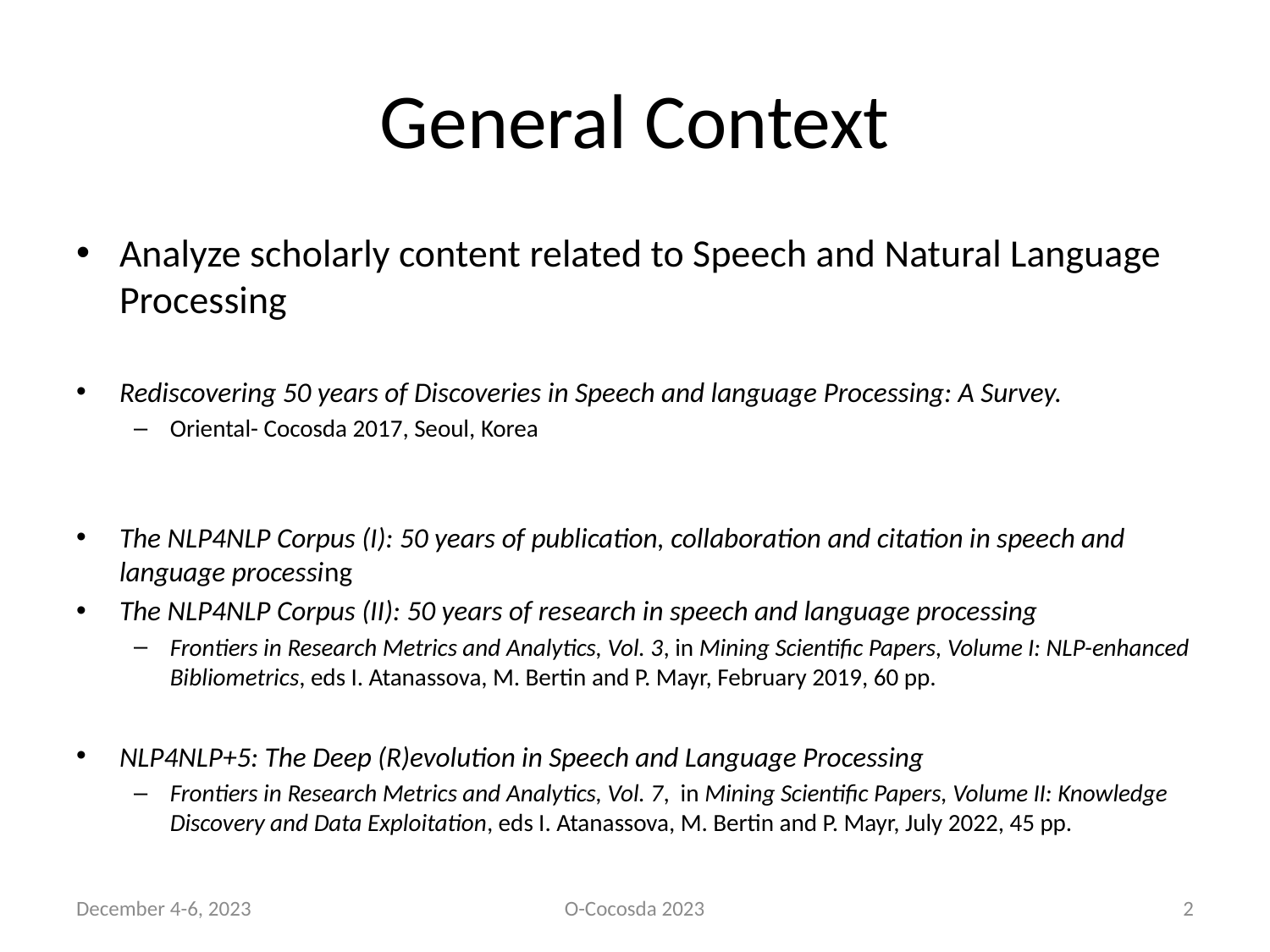

# General Context
Analyze scholarly content related to Speech and Natural Language Processing
Rediscovering 50 years of Discoveries in Speech and language Processing: A Survey.
Oriental- Cocosda 2017, Seoul, Korea

The NLP4NLP Corpus (I): 50 years of publication, collaboration and citation in speech and language processing
The NLP4NLP Corpus (II): 50 years of research in speech and language processing
Frontiers in Research Metrics and Analytics, Vol. 3, in Mining Scientific Papers, Volume I: NLP-enhanced Bibliometrics, eds I. Atanassova, M. Bertin and P. Mayr, February 2019, 60 pp.

NLP4NLP+5: The Deep (R)evolution in Speech and Language Processing
Frontiers in Research Metrics and Analytics, Vol. 7,  in Mining Scientific Papers, Volume II: Knowledge Discovery and Data Exploitation, eds I. Atanassova, M. Bertin and P. Mayr, July 2022, 45 pp.
December 4-6, 2023
O-Cocosda 2023
2